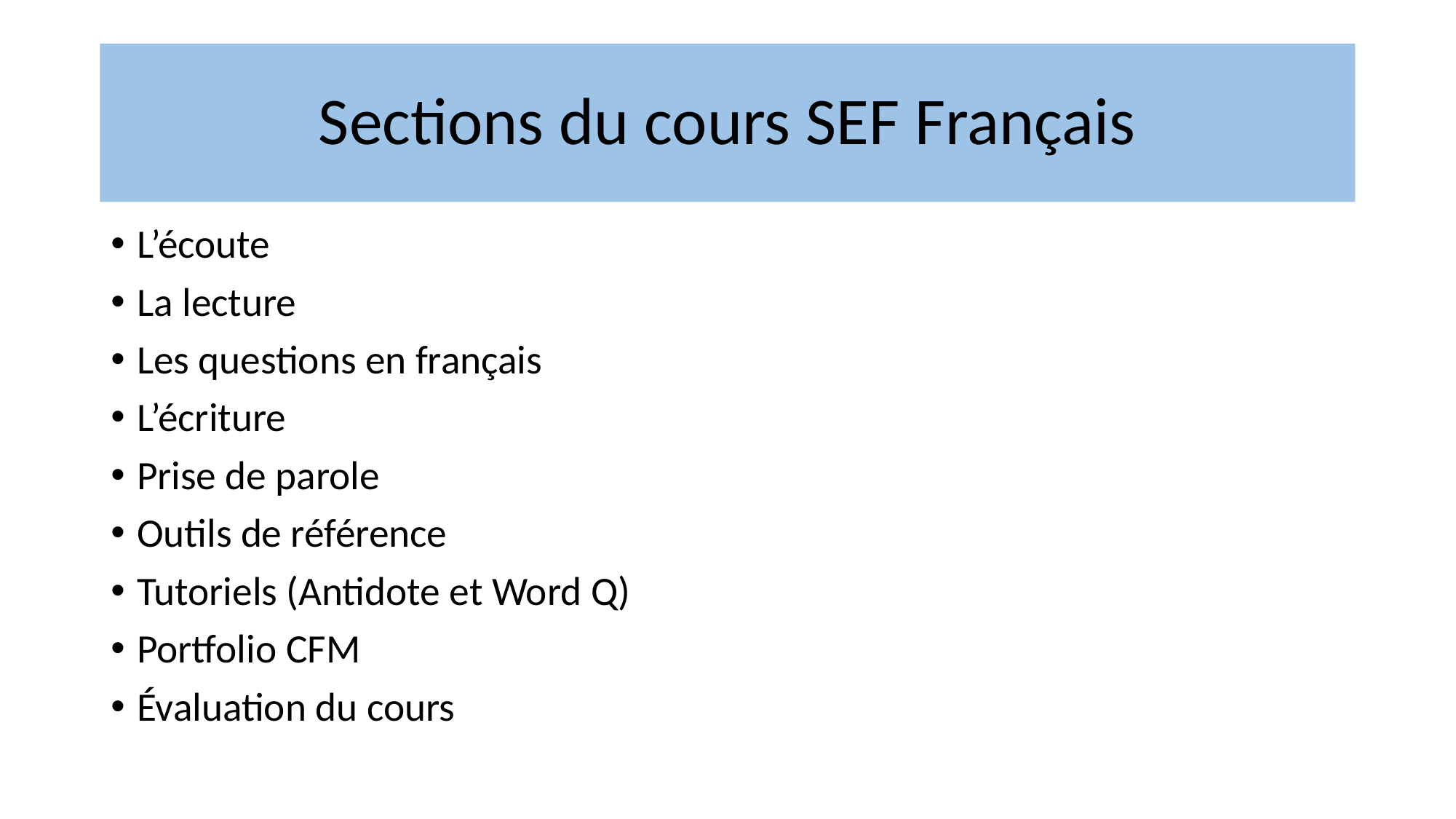

# Sections du cours SEF Français
L’écoute
La lecture
Les questions en français
L’écriture
Prise de parole
Outils de référence
Tutoriels (Antidote et Word Q)
Portfolio CFM
Évaluation du cours